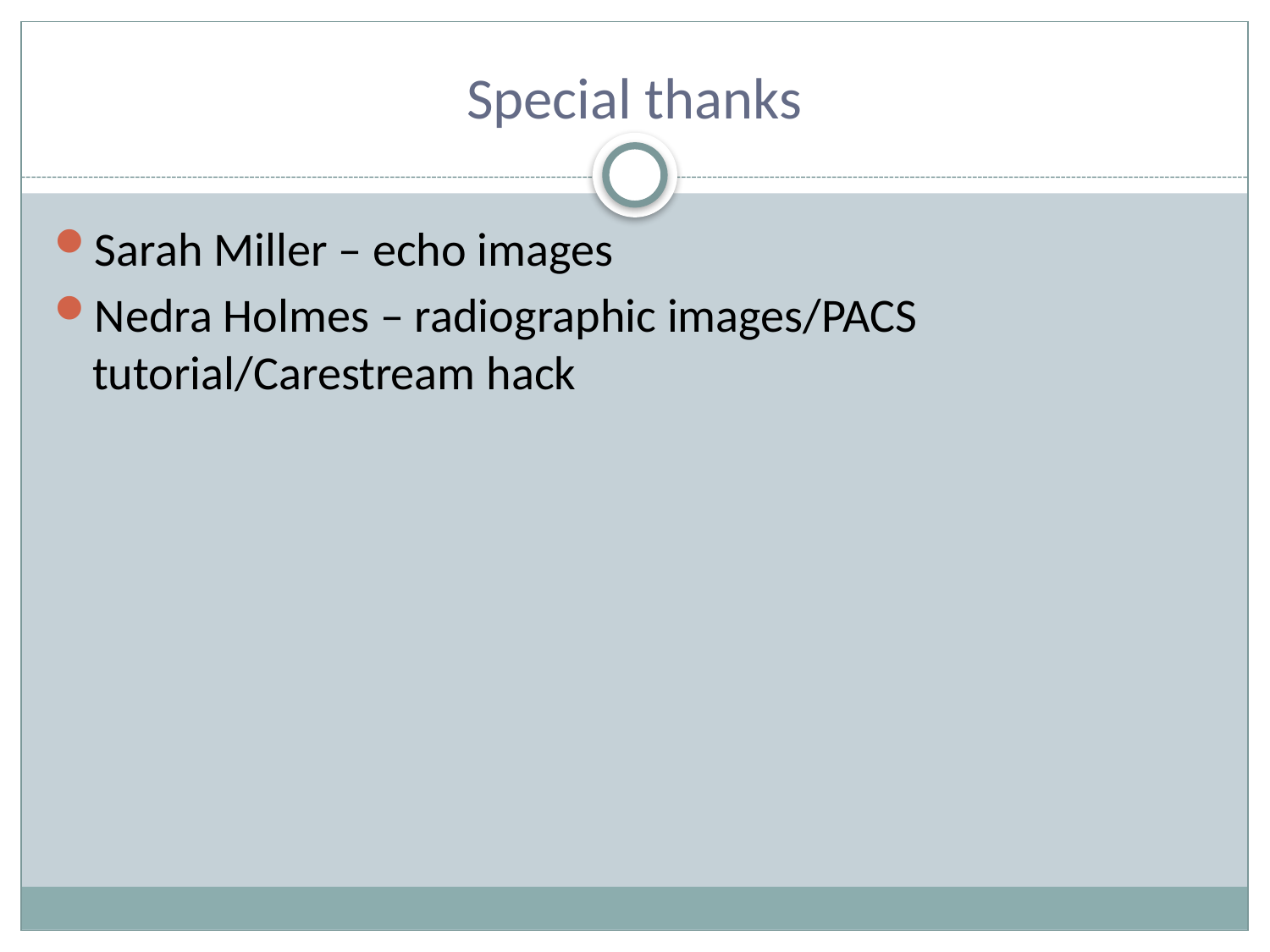

# Special thanks
Sarah Miller – echo images
Nedra Holmes – radiographic images/PACS tutorial/Carestream hack